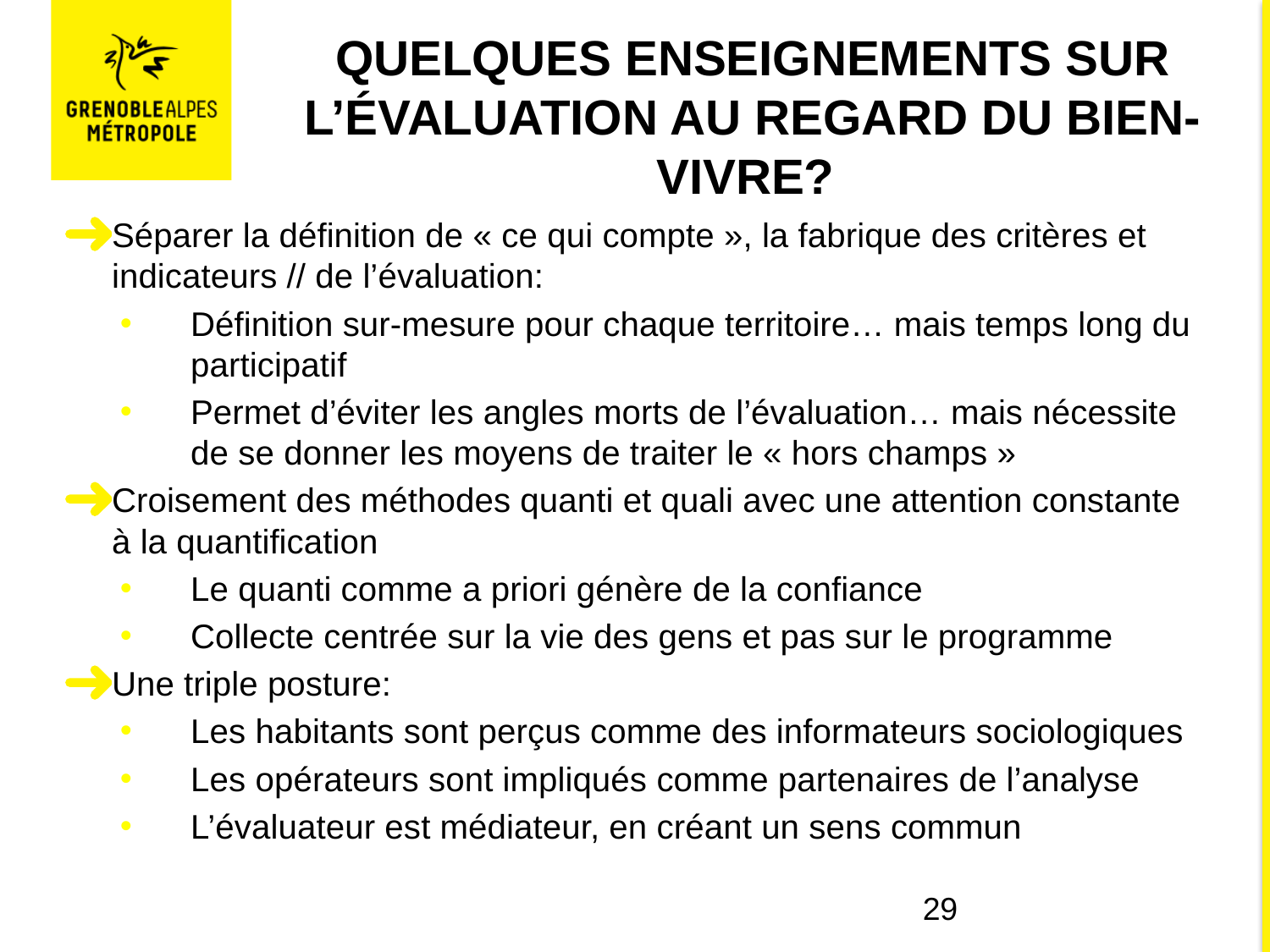

# Quelques enseignements sur l’évaluation au regard du bien-vivre?
Séparer la définition de « ce qui compte », la fabrique des critères et indicateurs // de l’évaluation:
Définition sur-mesure pour chaque territoire… mais temps long du participatif
Permet d’éviter les angles morts de l’évaluation… mais nécessite de se donner les moyens de traiter le « hors champs »
Croisement des méthodes quanti et quali avec une attention constante à la quantification
Le quanti comme a priori génère de la confiance
Collecte centrée sur la vie des gens et pas sur le programme
Une triple posture:
Les habitants sont perçus comme des informateurs sociologiques
Les opérateurs sont impliqués comme partenaires de l’analyse
L’évaluateur est médiateur, en créant un sens commun
29